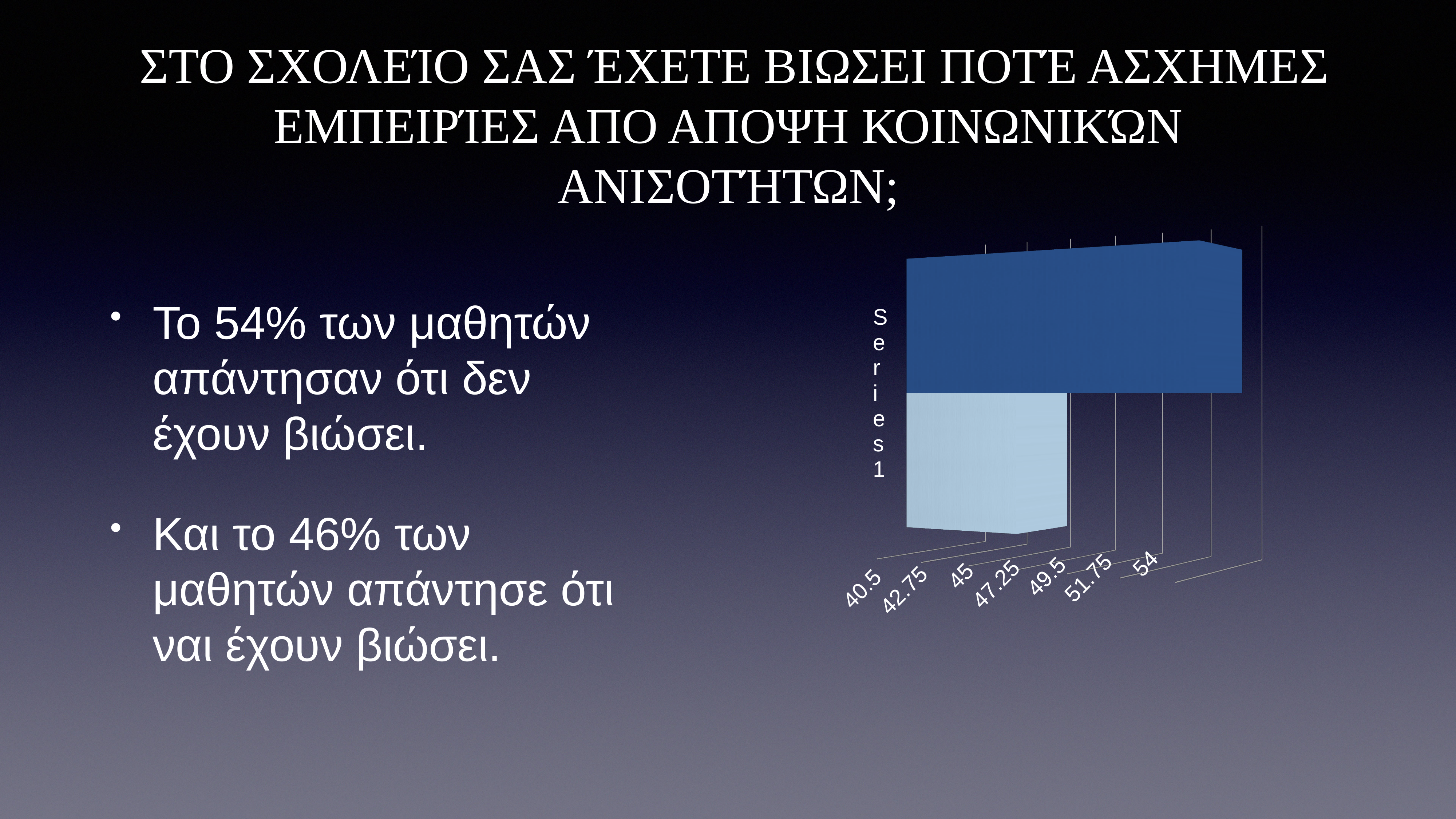

# Στο σχολείο σας έχετε βιωσει ποτέ ασχημες εμπειρίες απο αποψη κοινωνικών ανισοτήτων;

[unsupported chart]

Το 54% των μαθητών απάντησαν ότι δεν έχουν βιώσει.
Και το 46% των μαθητών απάντησε ότι ναι έχουν βιώσει.